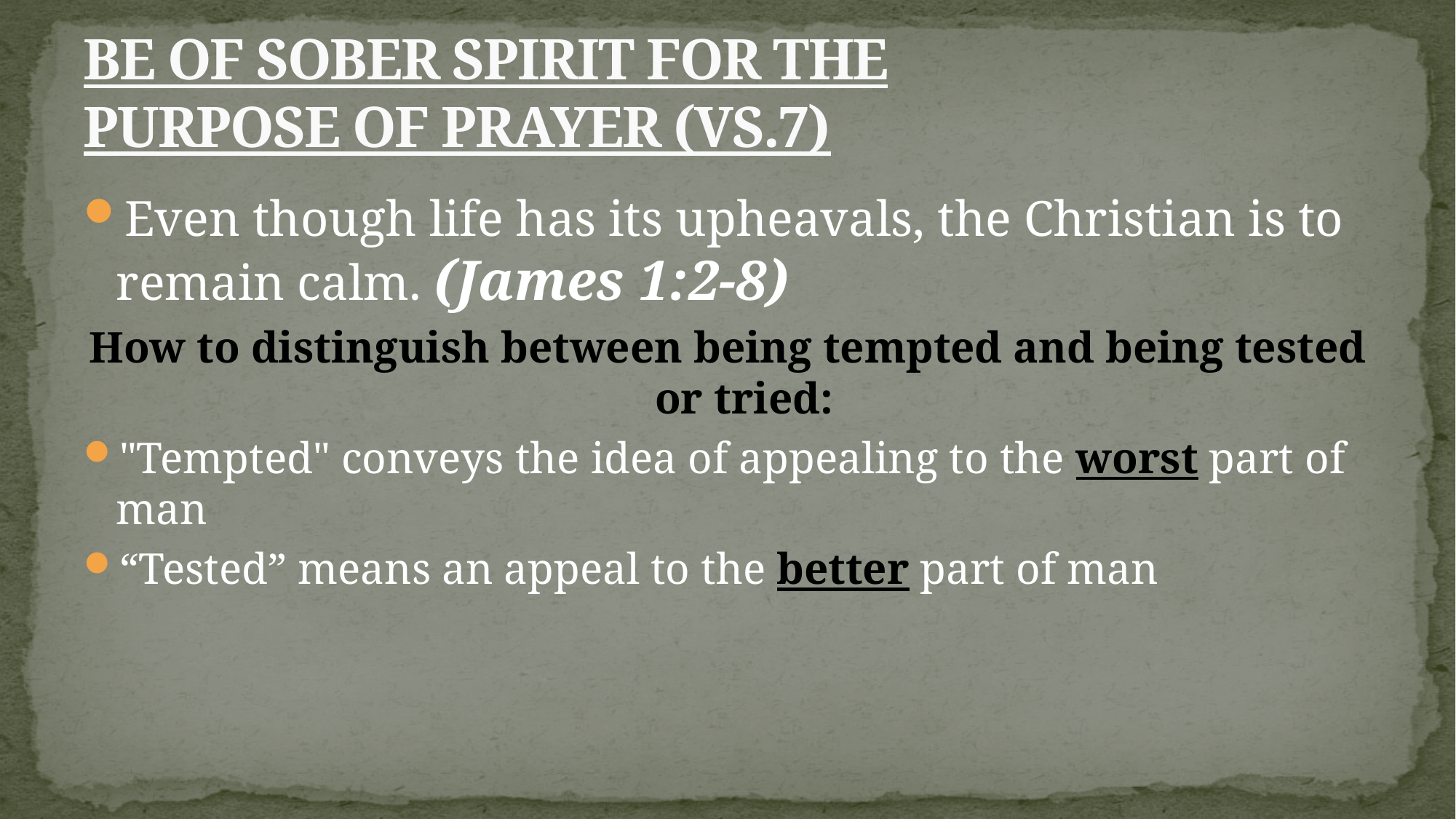

# BE OF SOBER SPIRIT FOR THE PURPOSE OF PRAYER (vs.7)
Even though life has its upheavals, the Christian is to remain calm. (James 1:2-8)
How to distinguish between being tempted and being tested or tried:
"Tempted" conveys the idea of appealing to the worst part of man
“Tested” means an appeal to the better part of man